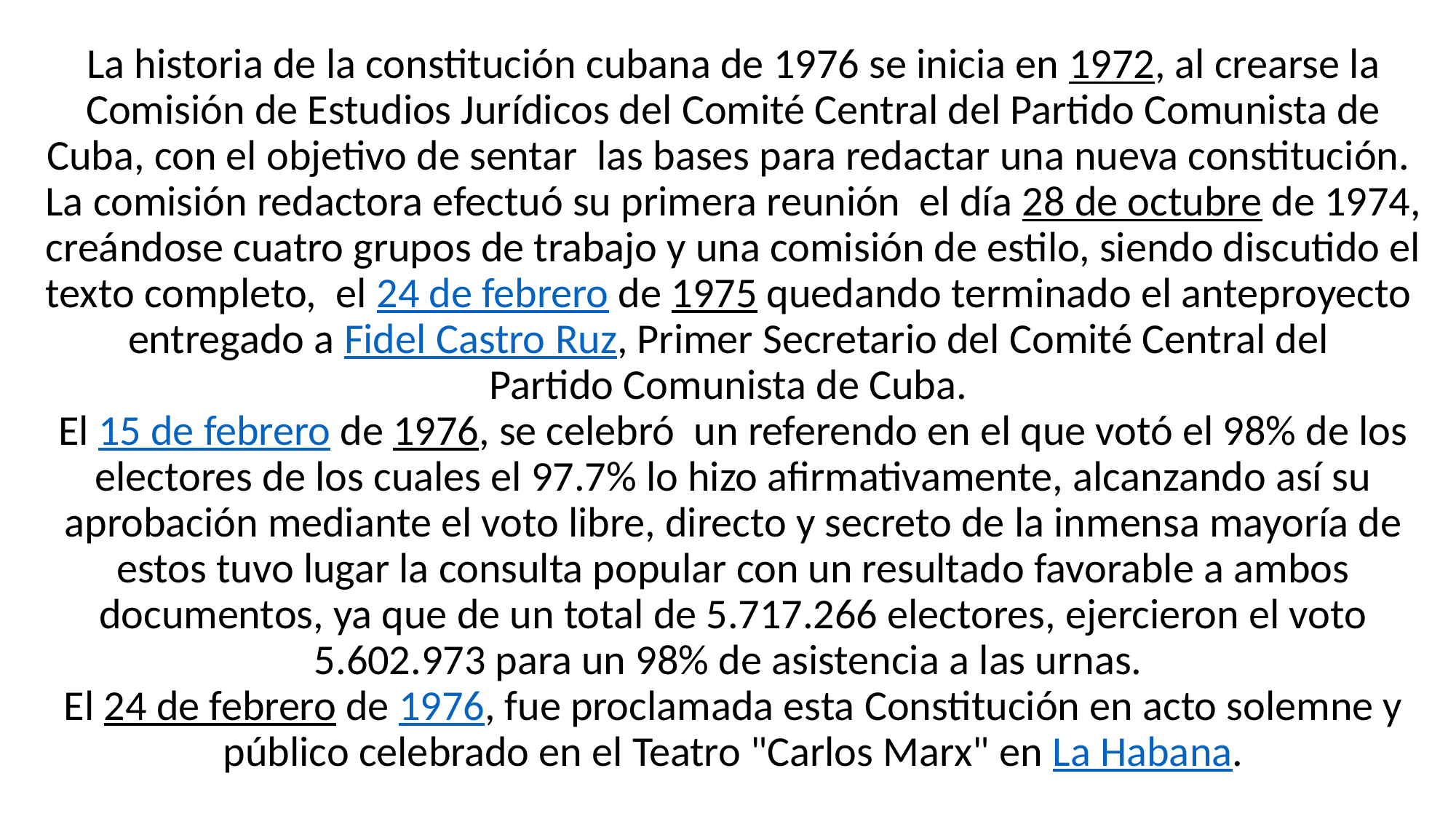

# La historia de la constitución cubana de 1976 se inicia en 1972, al crearse la Comisión de Estudios Jurídicos del Comité Central del Partido Comunista de Cuba, con el objetivo de sentar  las bases para redactar una nueva constitución. La comisión redactora efectuó su primera reunión  el día 28 de octubre de 1974, creándose cuatro grupos de trabajo y una comisión de estilo, siendo discutido el texto completo,  el 24 de febrero de 1975 quedando terminado el anteproyecto  entregado a Fidel Castro Ruz, Primer Secretario del Comité Central del Partido Comunista de Cuba. El 15 de febrero de 1976, se celebró  un referendo en el que votó el 98% de los electores de los cuales el 97.7% lo hizo afirmativamente, alcanzando así su aprobación mediante el voto libre, directo y secreto de la inmensa mayoría de estos tuvo lugar la consulta popular con un resultado favorable a ambos documentos, ya que de un total de 5.717.266 electores, ejercieron el voto 5.602.973 para un 98% de asistencia a las urnas. El 24 de febrero de 1976, fue proclamada esta Constitución en acto solemne y público celebrado en el Teatro "Carlos Marx" en La Habana.